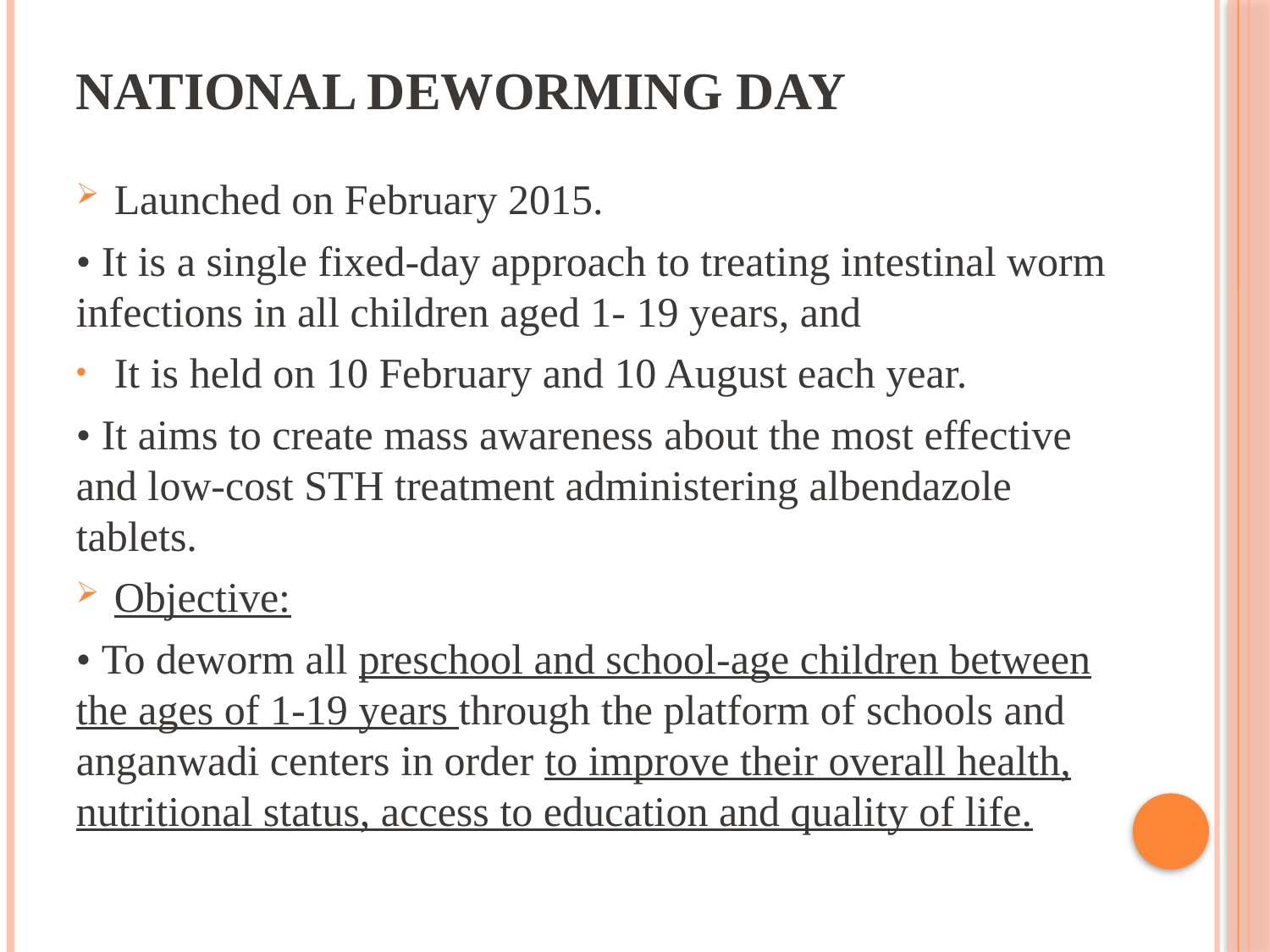

# National Deworming Day
Launched on February 2015.
• It is a single fixed-day approach to treating intestinal worm infections in all children aged 1- 19 years, and
It is held on 10 February and 10 August each year.
• It aims to create mass awareness about the most effective and low-cost STH treatment administering albendazole tablets.
Objective:
• To deworm all preschool and school-age children between the ages of 1-19 years through the platform of schools and anganwadi centers in order to improve their overall health, nutritional status, access to education and quality of life.